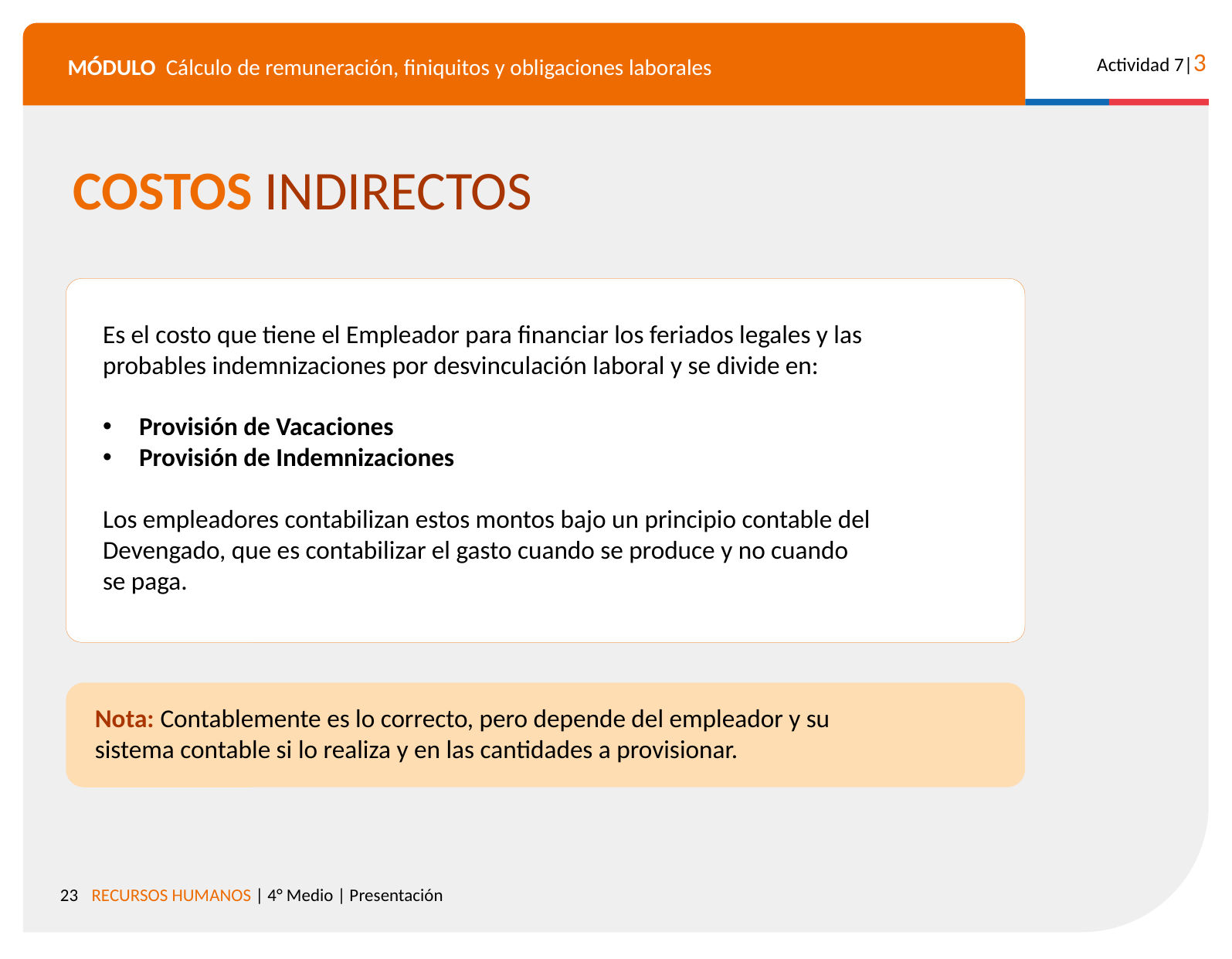

COSTOS INDIRECTOS

Es el costo que tiene el Empleador para financiar los feriados legales y las probables indemnizaciones por desvinculación laboral y se divide en:

Provisión de Vacaciones
Provisión de Indemnizaciones

Los empleadores contabilizan estos montos bajo un principio contable del Devengado, que es contabilizar el gasto cuando se produce y no cuando se paga.

Nota: Contablemente es lo correcto, pero depende del empleador y su sistema contable si lo realiza y en las cantidades a provisionar.